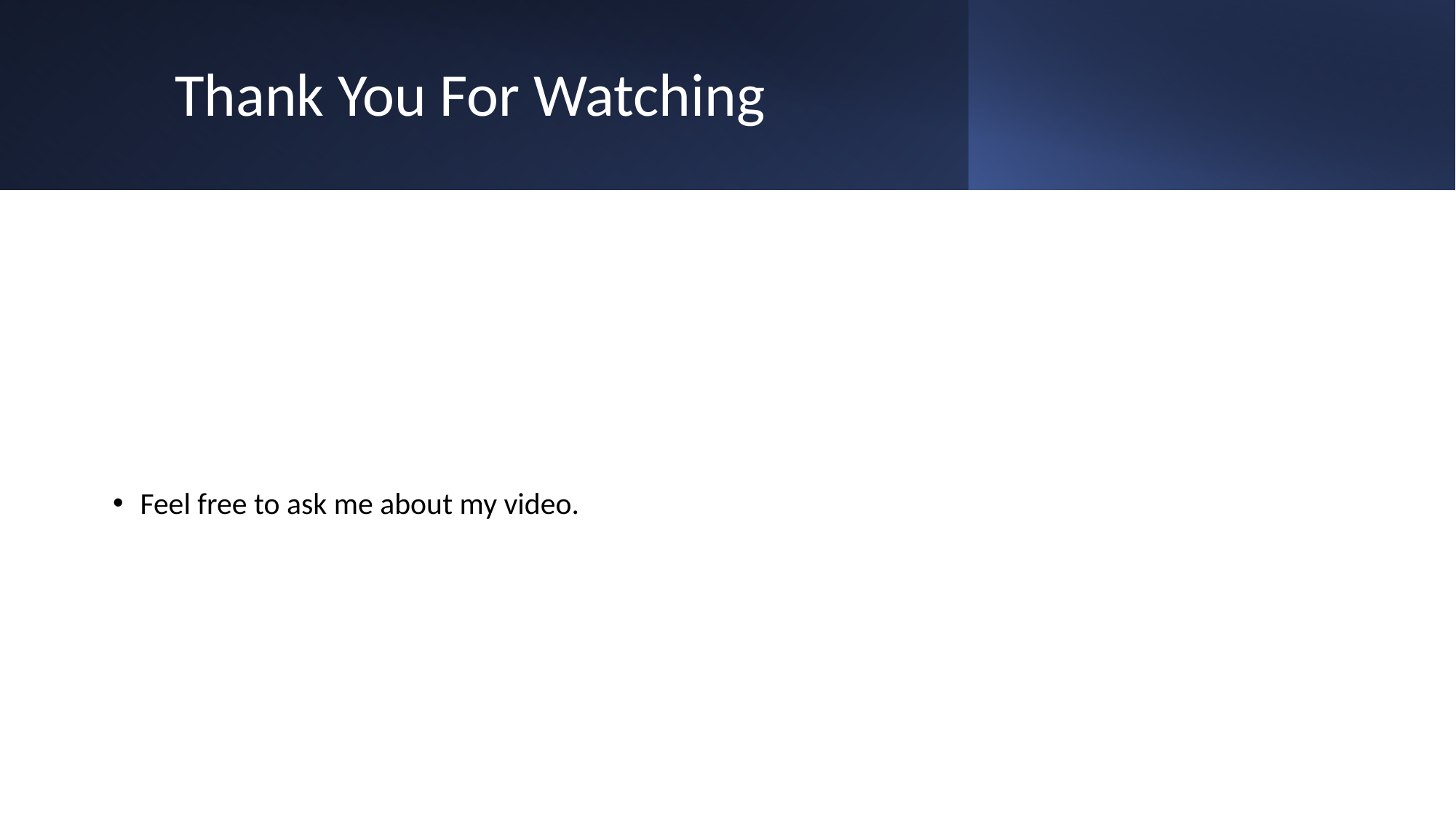

# Thank You For Watching
Feel free to ask me about my video.